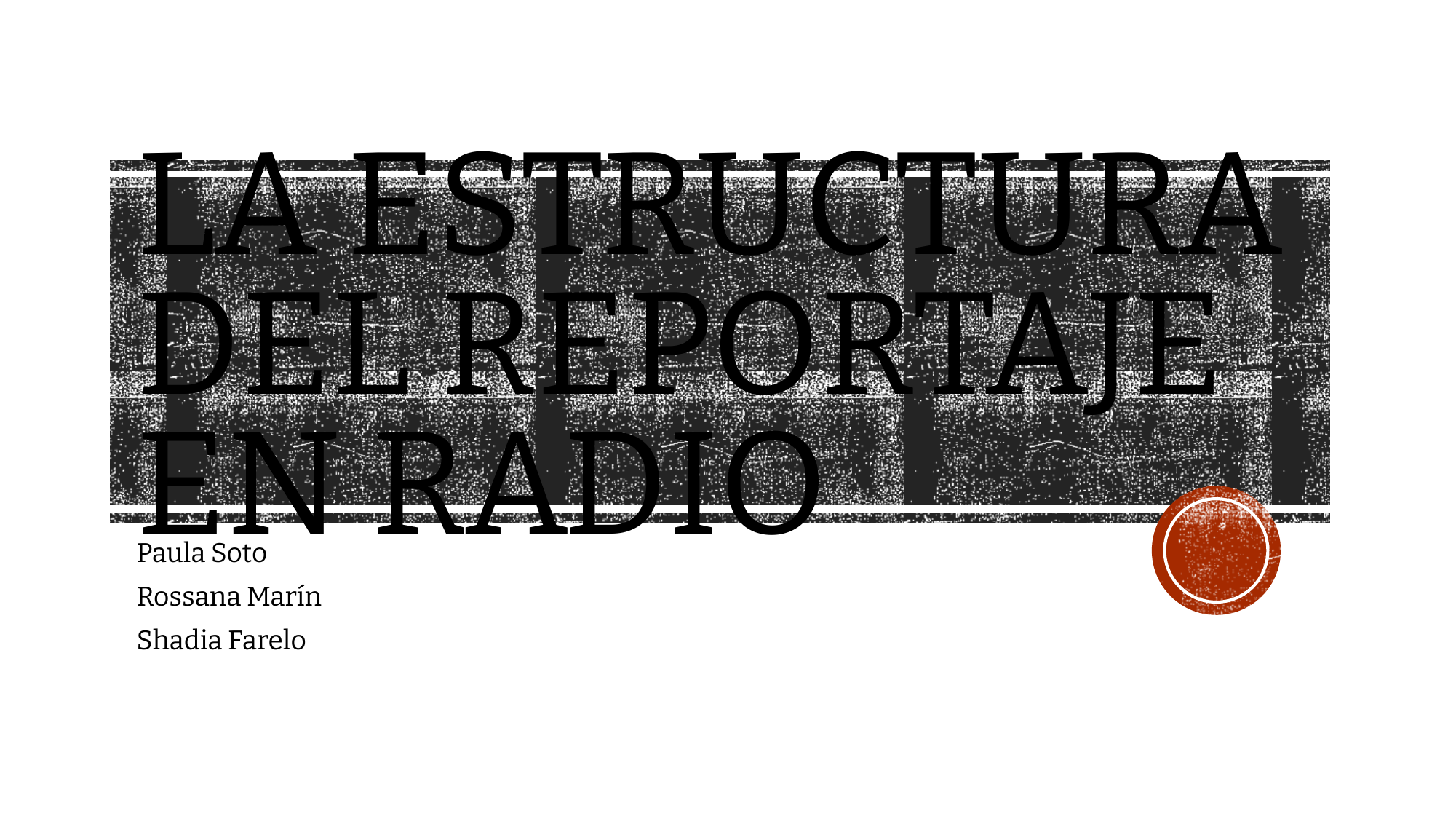

# La estructura del reportaje en radio
Paula Soto
Rossana Marín
Shadia Farelo